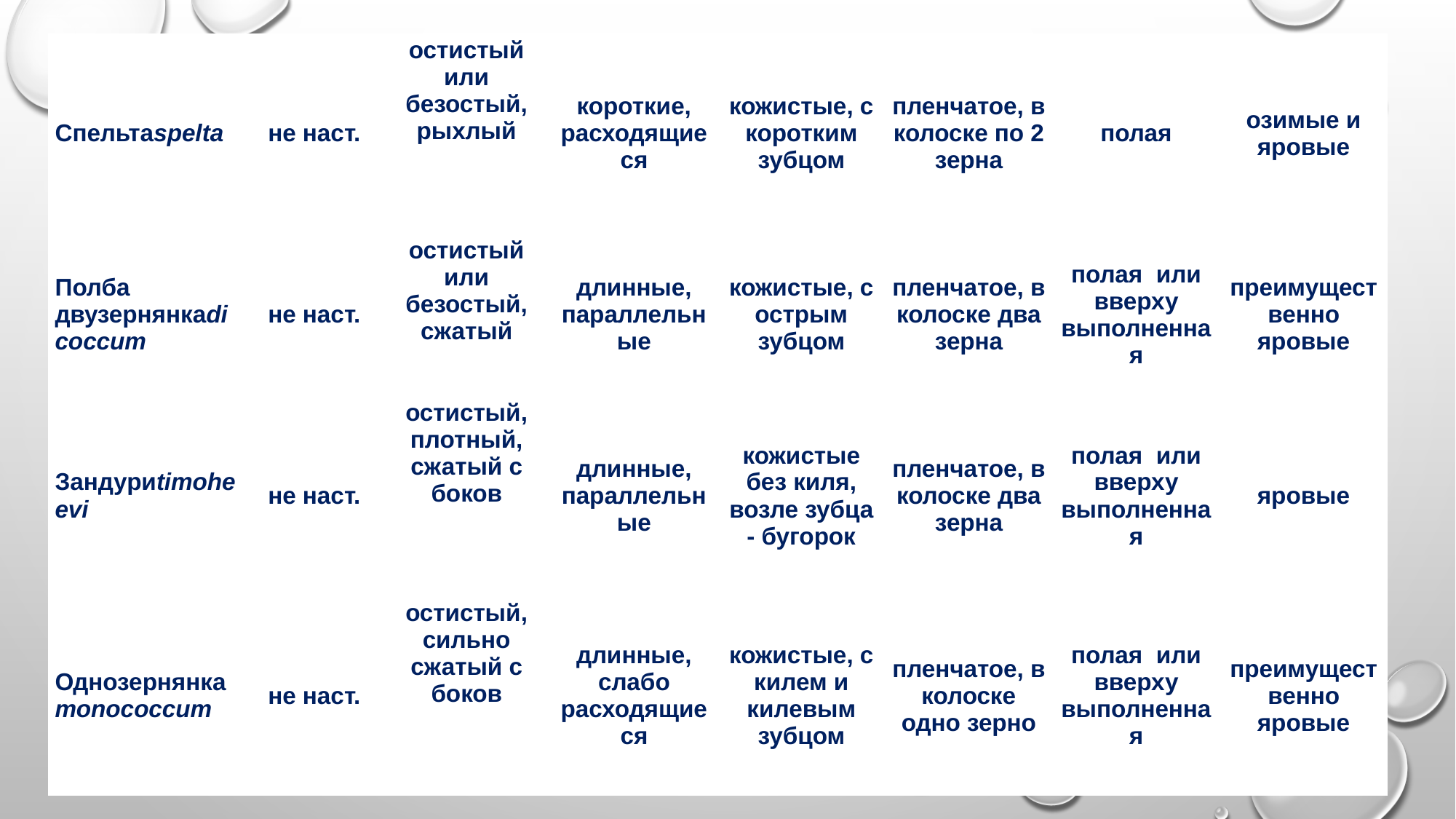

| Спельтаspelta | не наст. | остистый или безостый, рыхлый | короткие, расходящиеся | кожистые, с коротким зубцом | пленчатое, в колоске по 2 зерна | полая | озимые и яровые |
| --- | --- | --- | --- | --- | --- | --- | --- |
| Полба двузернянкаdicoccum | не наст. | остистый или безостый, сжатый | длинные, параллельные | кожистые, с острым зубцом | пленчатое, в колоске два зерна | полая  или вверху выполненная | преимущественно яровые |
| Зандуриtimoheevi | не наст. | остистый, плотный, сжатый с боков | длинные, параллельные | кожистые без киля, возле зубца - бугорок | пленчатое, в колоске два зерна | полая  или вверху выполненная | яровые |
| Однозернянкаmonococcum | не наст. | остистый, сильно сжатый с боков | длинные, слабо расходящиеся | кожистые, с килем и килевым зубцом | пленчатое, в колоске одно зерно | полая  или вверху выполненная | преимущественно яровые |